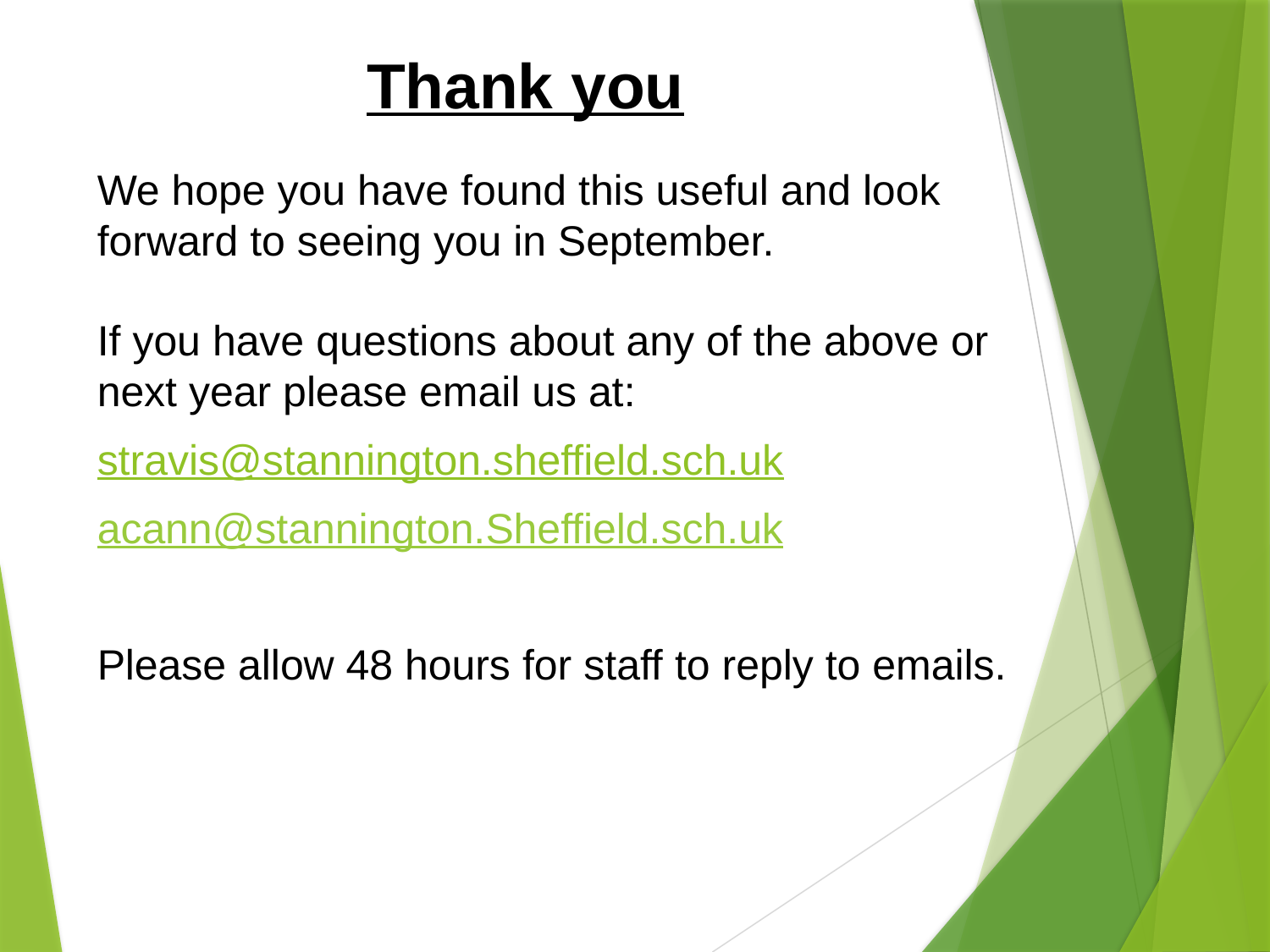

Thank you
# We hope you have found this useful and look forward to seeing you in September.
If you have questions about any of the above or next year please email us at:
stravis@stannington.sheffield.sch.uk
acann@stannington.Sheffield.sch.uk

Please allow 48 hours for staff to reply to emails.